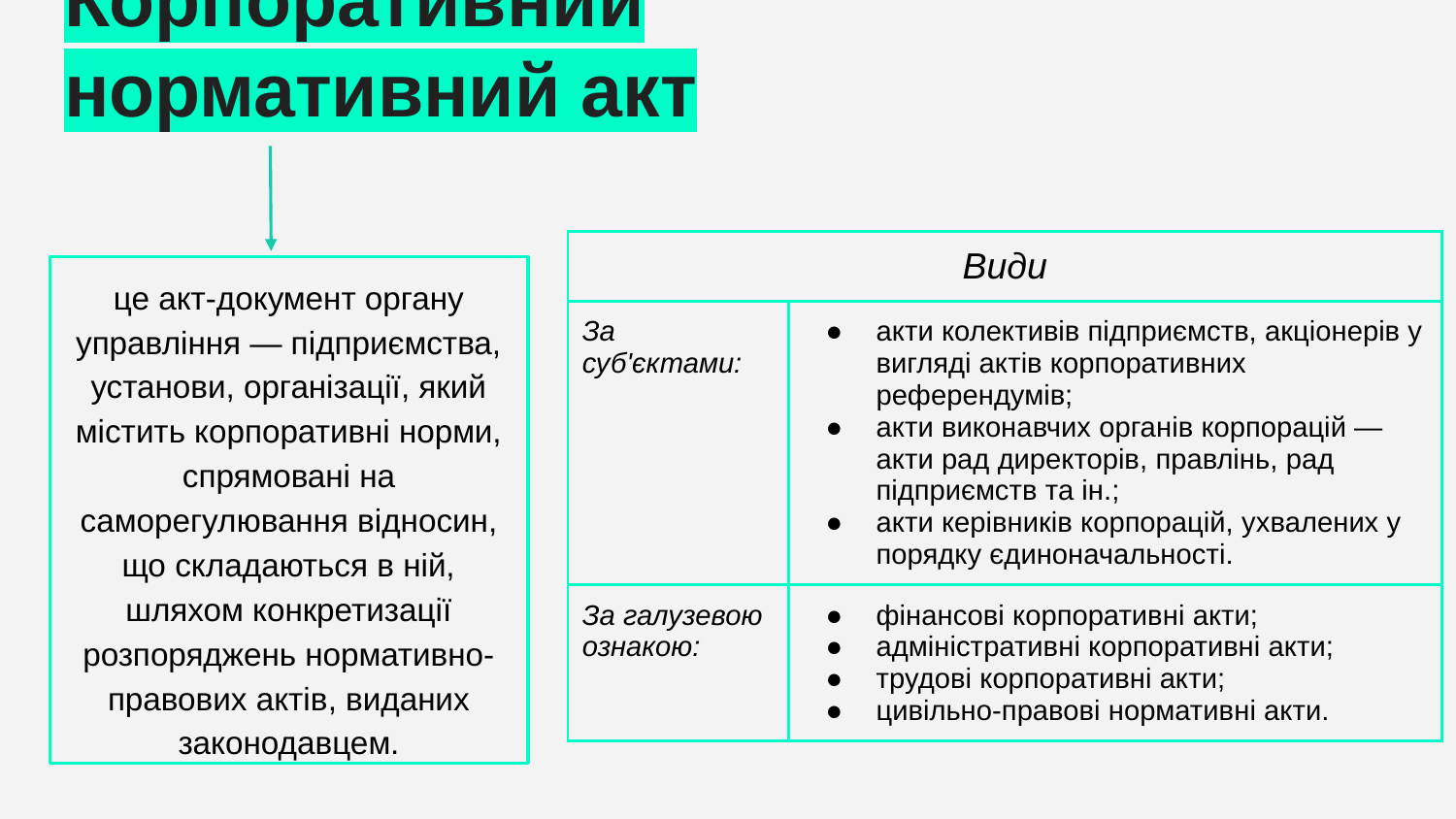

# Корпоративний нормативний акт
| Види |  |
| --- | --- |
| За суб'єктами: | акти колективів підприємств, акціонерів у вигляді актів корпоративних референдумів; акти виконавчих органів корпорацій — акти рад директорів, правлінь, рад підприємств та ін.; акти керівників корпорацій, ухвалених у порядку єдиноначальності. |
| За галузевою ознакою: | фінансові корпоративні акти; адміністративні корпоративні акти; трудові корпоративні акти; цивільно-правові нормативні акти. |
це акт-документ органу управління — підприємства, установи, організації, який містить корпоративні норми, спрямовані на саморегулювання відносин, що складаються в ній, шляхом конкретизації розпоряджень нормативно-правових актів, виданих законодавцем.